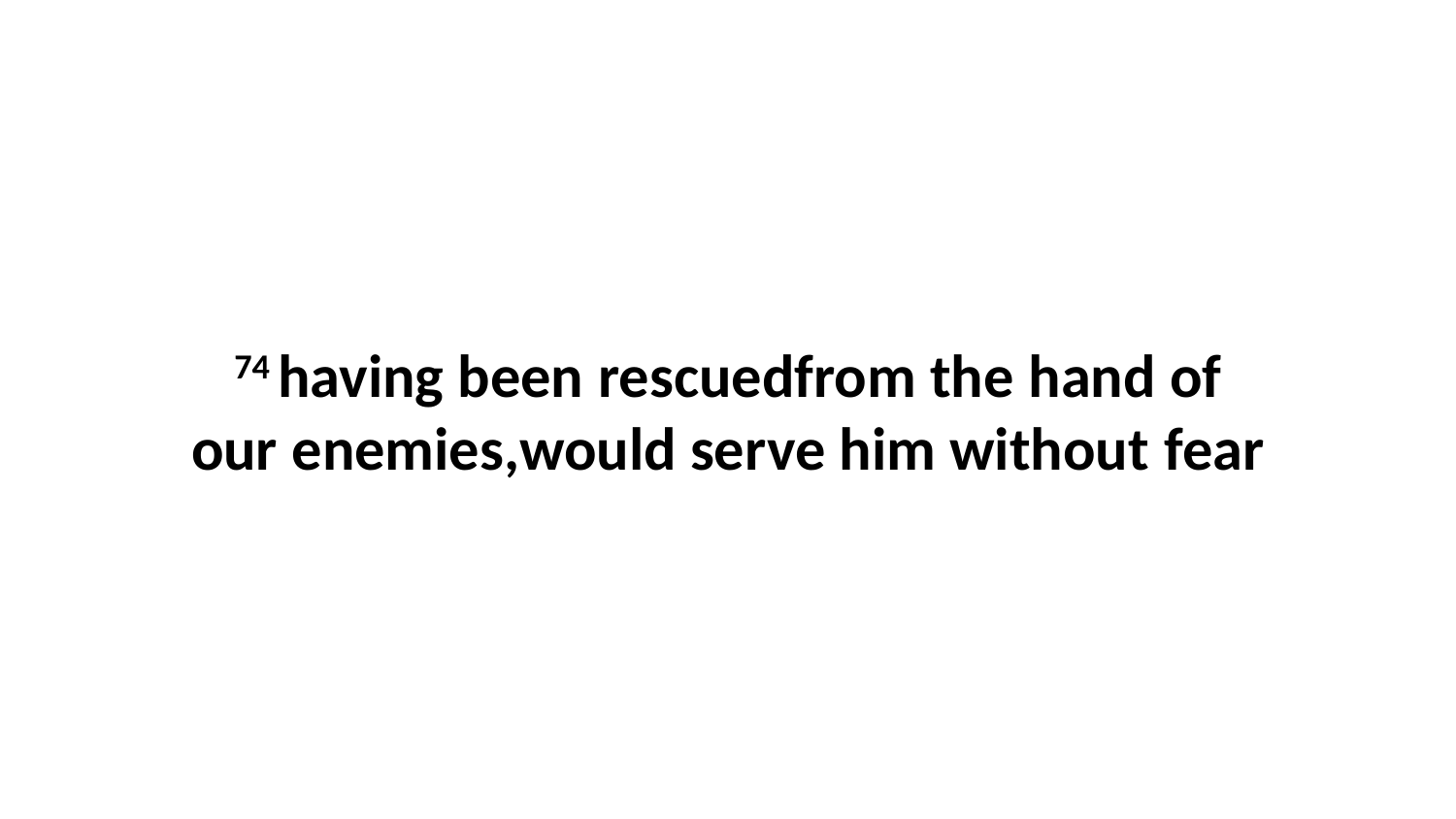

74 having been rescuedfrom the hand of our enemies,would serve him without fear